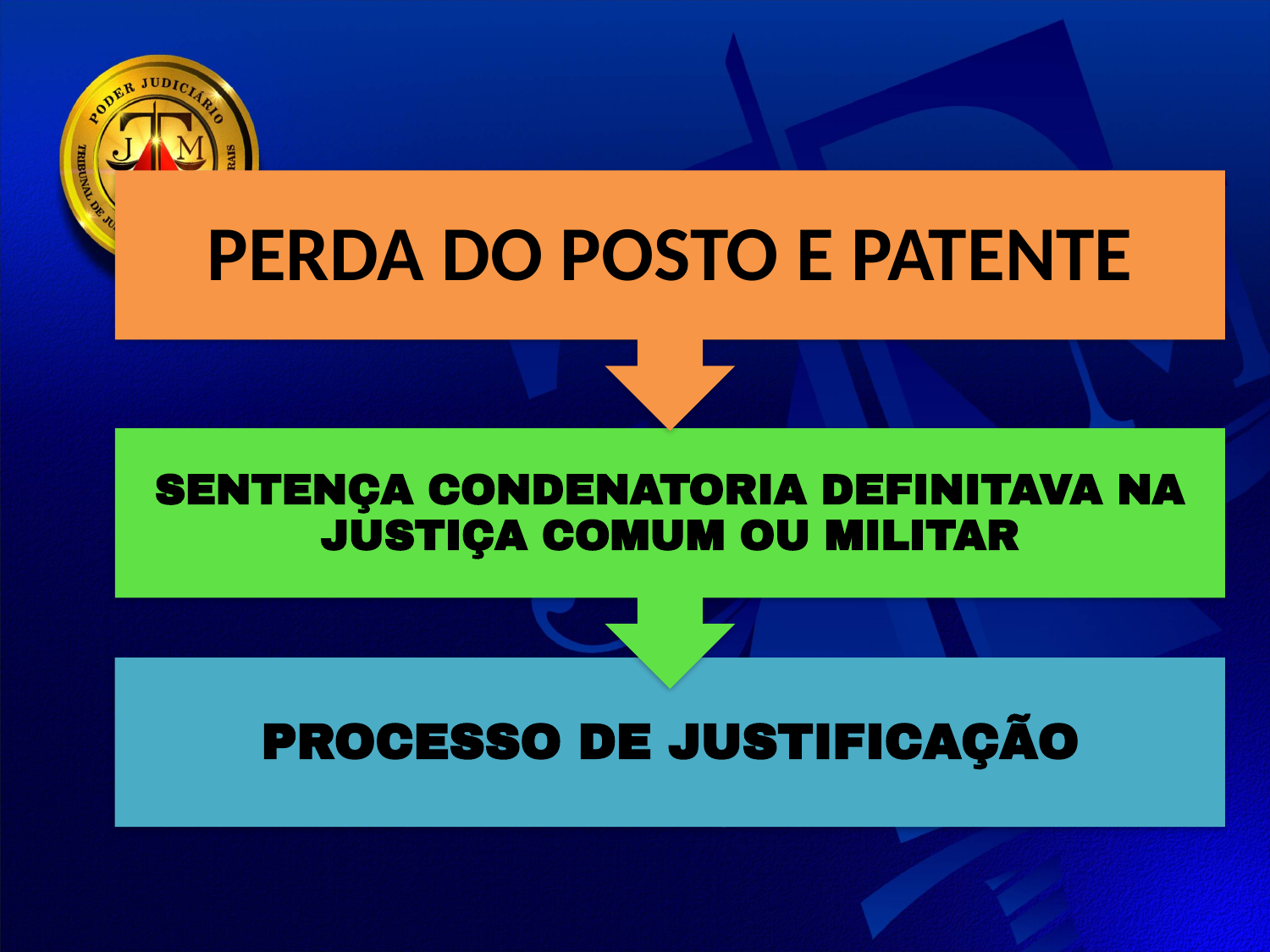

PROCESSO DE JUSTIFICAÇÃO
SENTENÇA CONDENATORIA DEFINITAVA NA JUSTIÇA COMUM OU MILITAR
PERDA DO POSTO E PATENTE